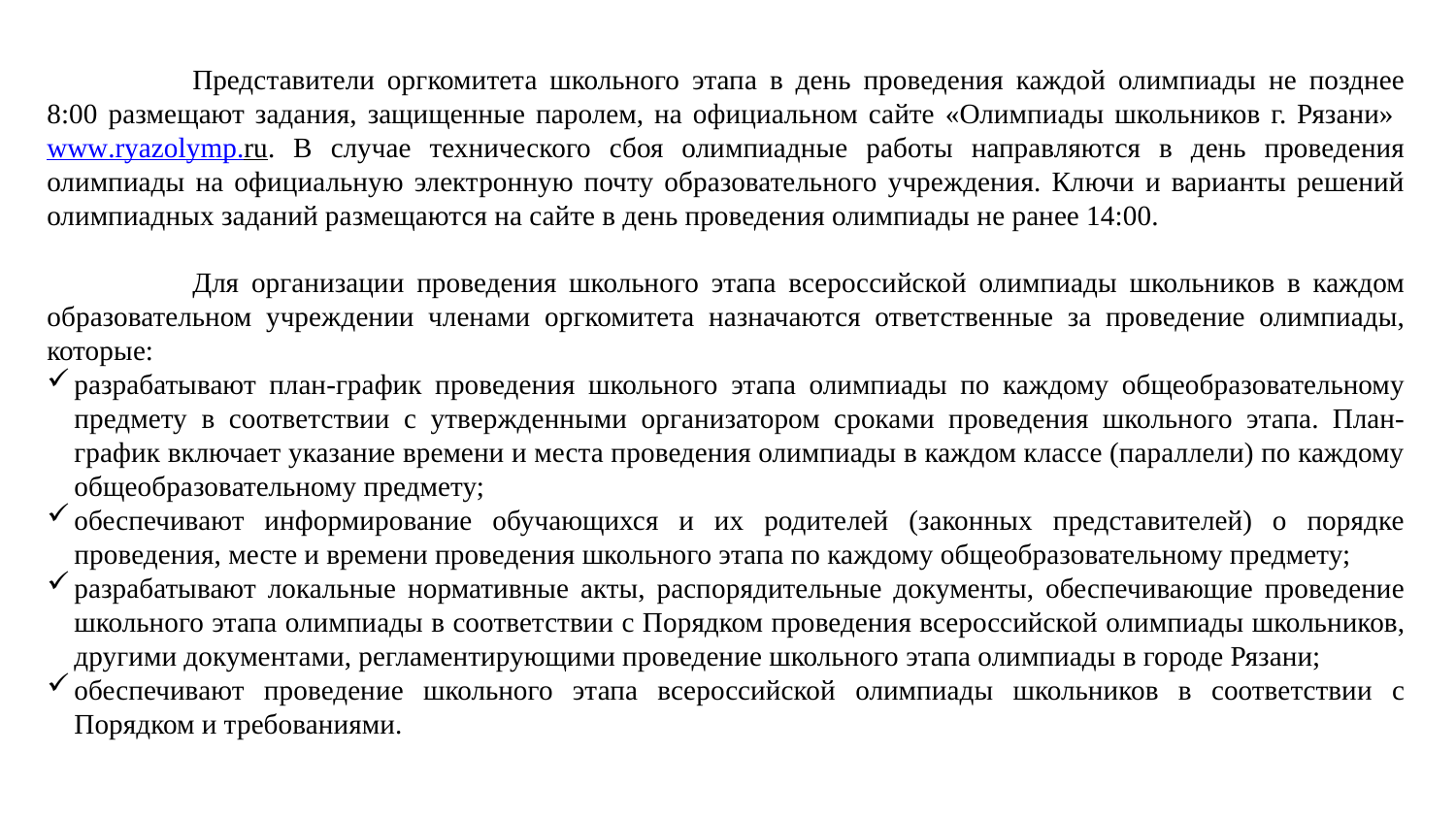

Представители оргкомитета школьного этапа в день проведения каждой олимпиады не позднее 8:00 размещают задания, защищенные паролем, на официальном сайте «Олимпиады школьников г. Рязани»  www.ryazolymp.ru. В случае технического сбоя олимпиадные работы направляются в день проведения олимпиады на официальную электронную почту образовательного учреждения. Ключи и варианты решений олимпиадных заданий размещаются на сайте в день проведения олимпиады не ранее 14:00.

	Для организации проведения школьного этапа всероссийской олимпиады школьников в каждом образовательном учреждении членами оргкомитета назначаются ответственные за проведение олимпиады, которые:
разрабатывают план-график проведения школьного этапа олимпиады по каждому общеобразовательному предмету в соответствии с утвержденными организатором сроками проведения школьного этапа. План-график включает указание времени и места проведения олимпиады в каждом классе (параллели) по каждому общеобразовательному предмету;
обеспечивают информирование обучающихся и их родителей (законных представителей) о порядке проведения, месте и времени проведения школьного этапа по каждому общеобразовательному предмету;
разрабатывают локальные нормативные акты, распорядительные документы, обеспечивающие проведение школьного этапа олимпиады в соответствии с Порядком проведения всероссийской олимпиады школьников, другими документами, регламентирующими проведение школьного этапа олимпиады в городе Рязани;
обеспечивают проведение школьного этапа всероссийской олимпиады школьников в соответствии с Порядком и требованиями.